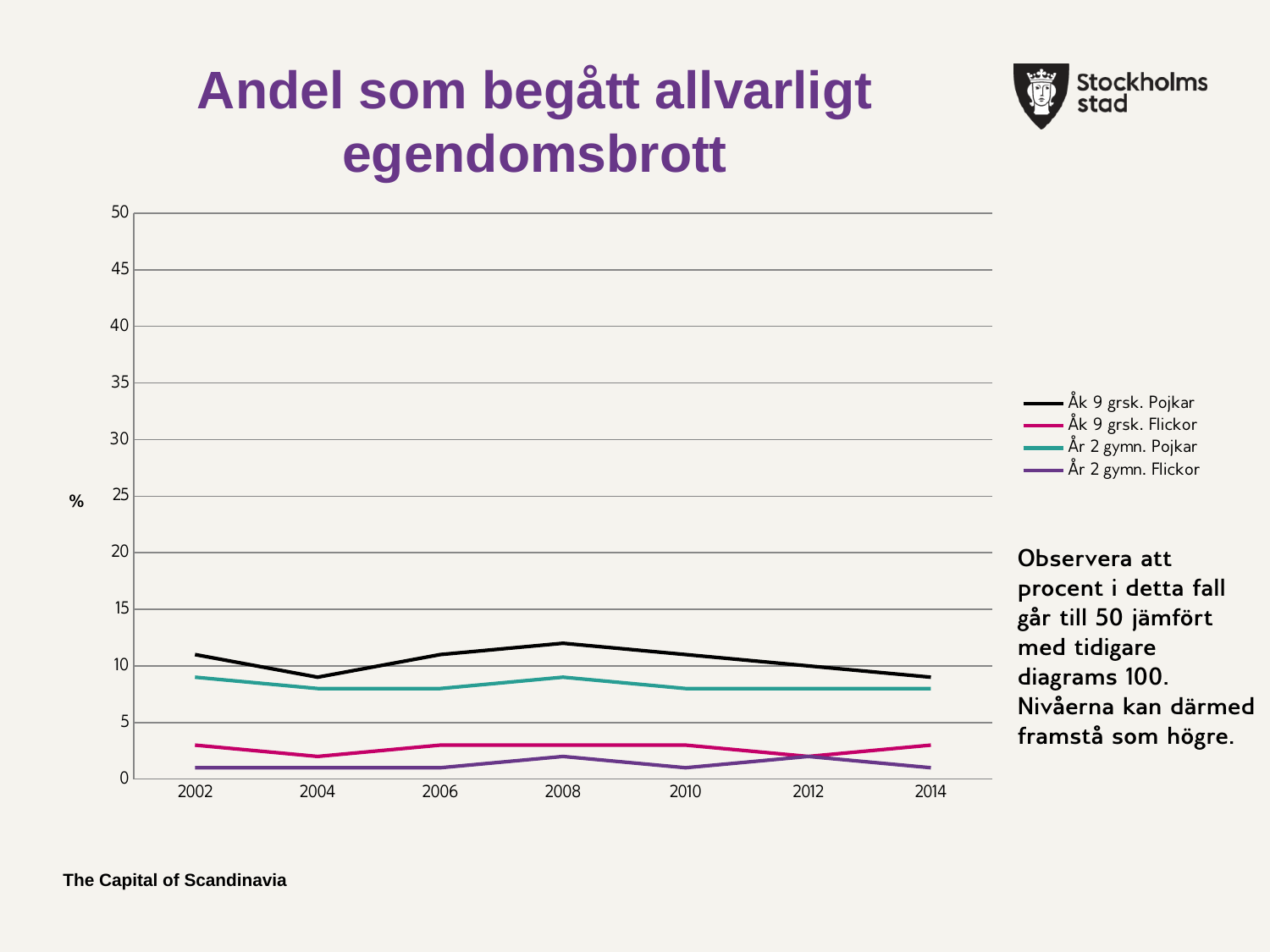

### Chart

| Category | Åk 9 grsk. Pojkar | Åk 9 grsk. Flickor | År 2 gymn. Pojkar | År 2 gymn. Flickor |
|---|---|---|---|---|
| 2002 | 11.0 | 3.0 | 9.0 | 1.0 |
| 2004 | 9.0 | 2.0 | 8.0 | 1.0 |
| 2006 | 11.0 | 3.0 | 8.0 | 1.0 |
| 2008 | 12.0 | 3.0 | 9.0 | 2.0 |
| 2010 | 11.0 | 3.0 | 8.0 | 1.0 |
| 2012 | 10.0 | 2.0 | 8.0 | 2.0 |
| 2014 | 9.0 | 3.0 | 8.0 | 1.0 |
Andel som begått allvarligt egendomsbrott
Observera att procent i detta fall går till 50 jämfört med tidigare diagrams 100. Nivåerna kan därmed framstå som högre.